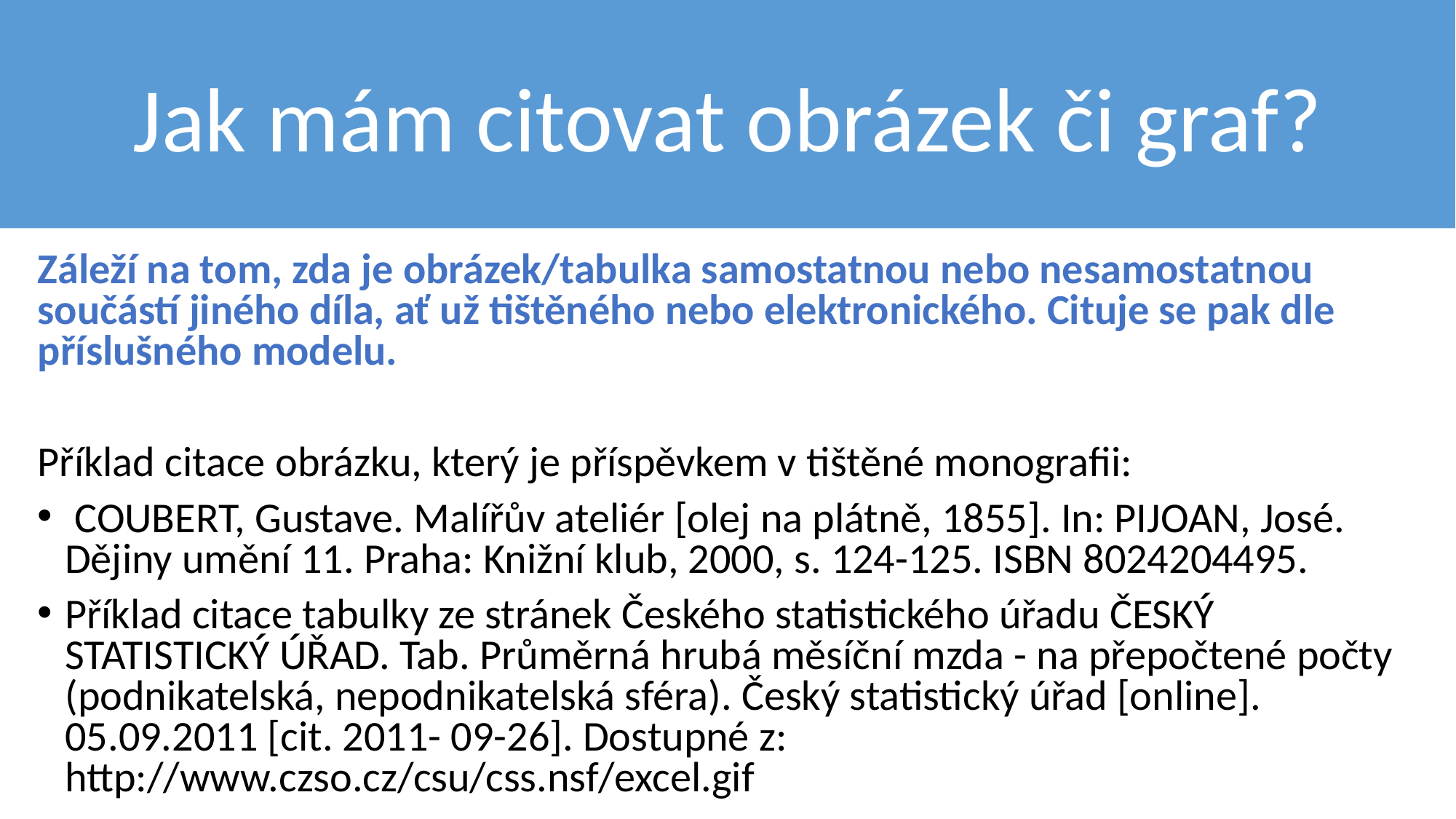

# Jak mám citovat obrázek či graf?
Záleží na tom, zda je obrázek/tabulka samostatnou nebo nesamostatnou součástí jiného díla, ať už tištěného nebo elektronického. Cituje se pak dle příslušného modelu.

Příklad citace obrázku, který je příspěvkem v tištěné monografii:
 COUBERT, Gustave. Malířův ateliér [olej na plátně, 1855]. In: PIJOAN, José. Dějiny umění 11. Praha: Knižní klub, 2000, s. 124-125. ISBN 8024204495.
Příklad citace tabulky ze stránek Českého statistického úřadu ČESKÝ STATISTICKÝ ÚŘAD. Tab. Průměrná hrubá měsíční mzda - na přepočtené počty (podnikatelská, nepodnikatelská sféra). Český statistický úřad [online]. 05.09.2011 [cit. 2011- 09-26]. Dostupné z: http://www.czso.cz/csu/css.nsf/excel.gif